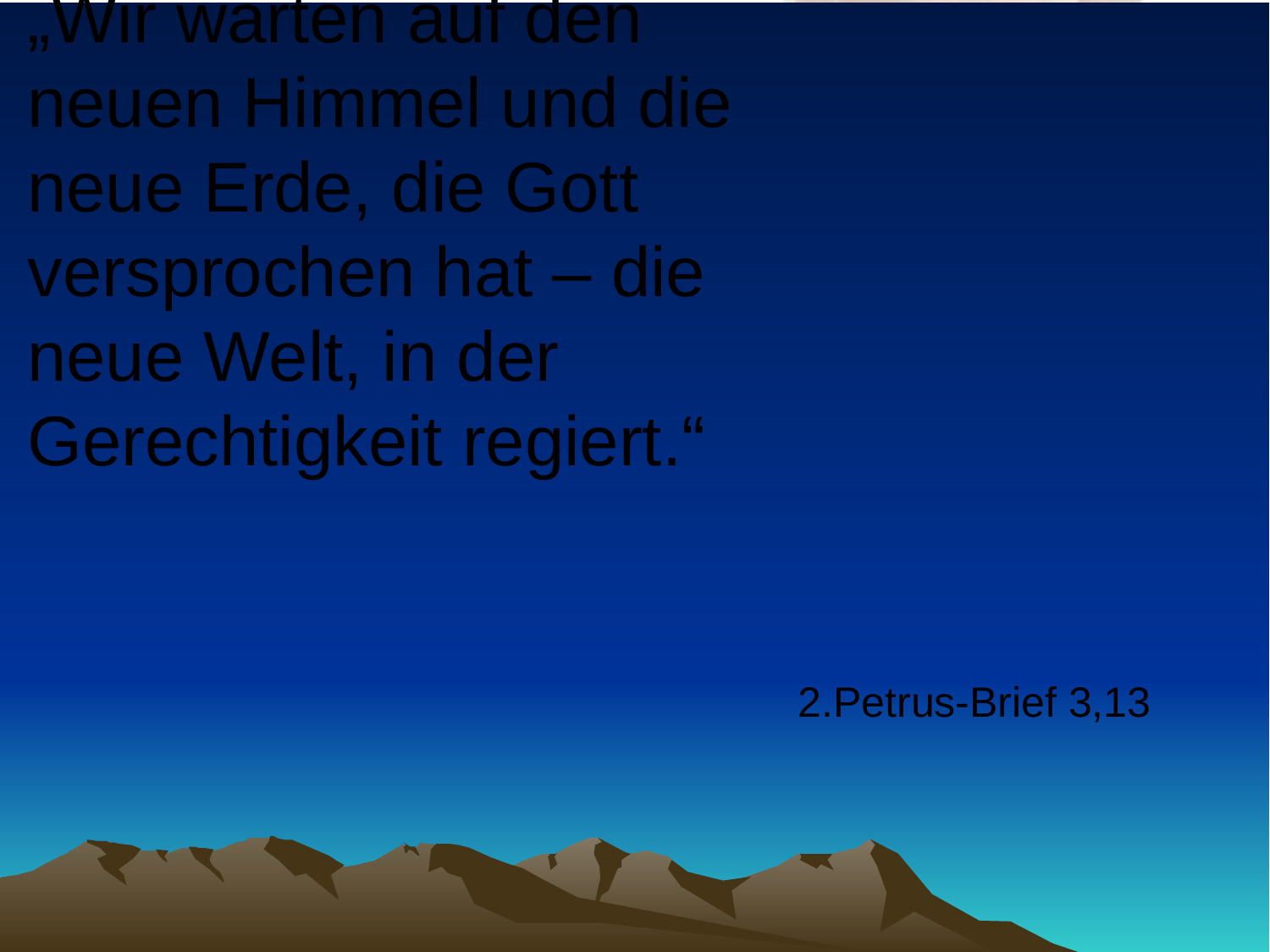

# „Wir warten auf den neuen Himmel und die neue Erde, die Gott versprochen hat – die neue Welt, in der Gerechtigkeit regiert.“
2.Petrus-Brief 3,13